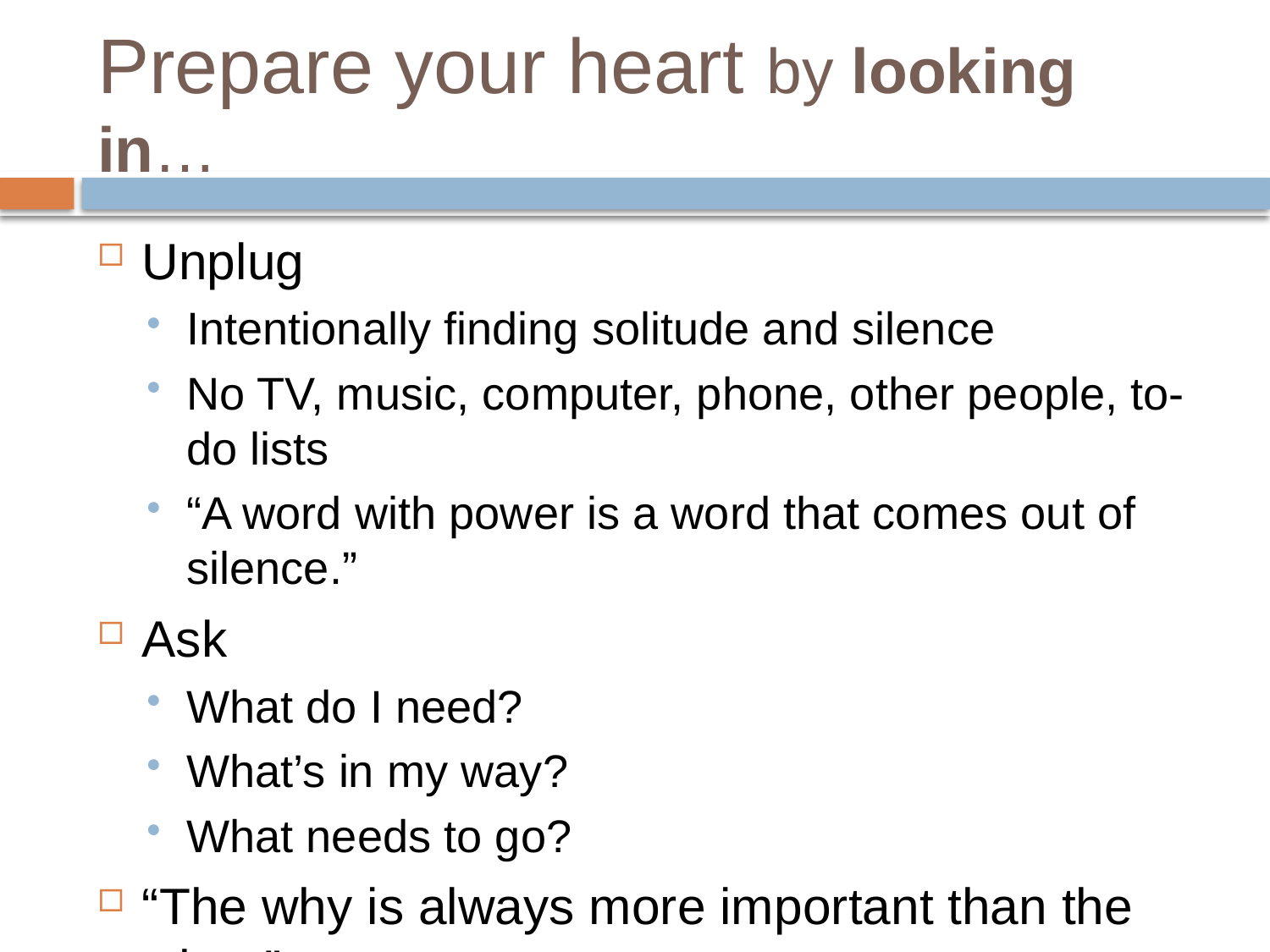

# Prepare your heart by looking in…
Unplug
Intentionally finding solitude and silence
No TV, music, computer, phone, other people, to-do lists
“A word with power is a word that comes out of silence.”
Ask
What do I need?
What’s in my way?
What needs to go?
“The why is always more important than the what.”